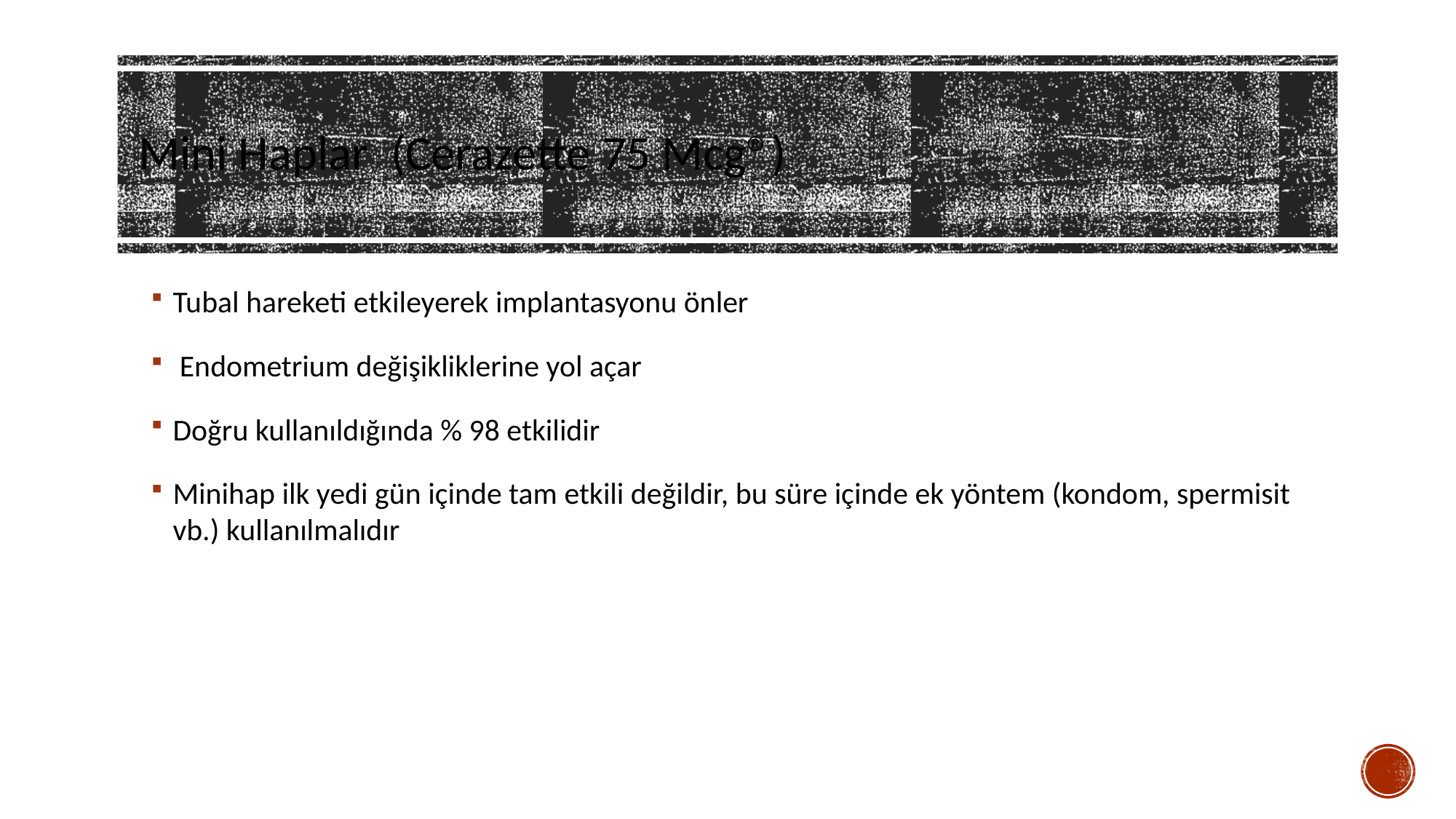

# Mini Haplar  (Cerazette 75 Mcg®)

Tubal hareketi etkileyerek implantasyonu önler
 Endometrium değişikliklerine yol açar
Doğru kullanıldığında % 98 etkilidir
Minihap ilk yedi gün içinde tam etkili değildir, bu süre içinde ek yöntem (kondom, spermisit vb.) kullanılmalıdır